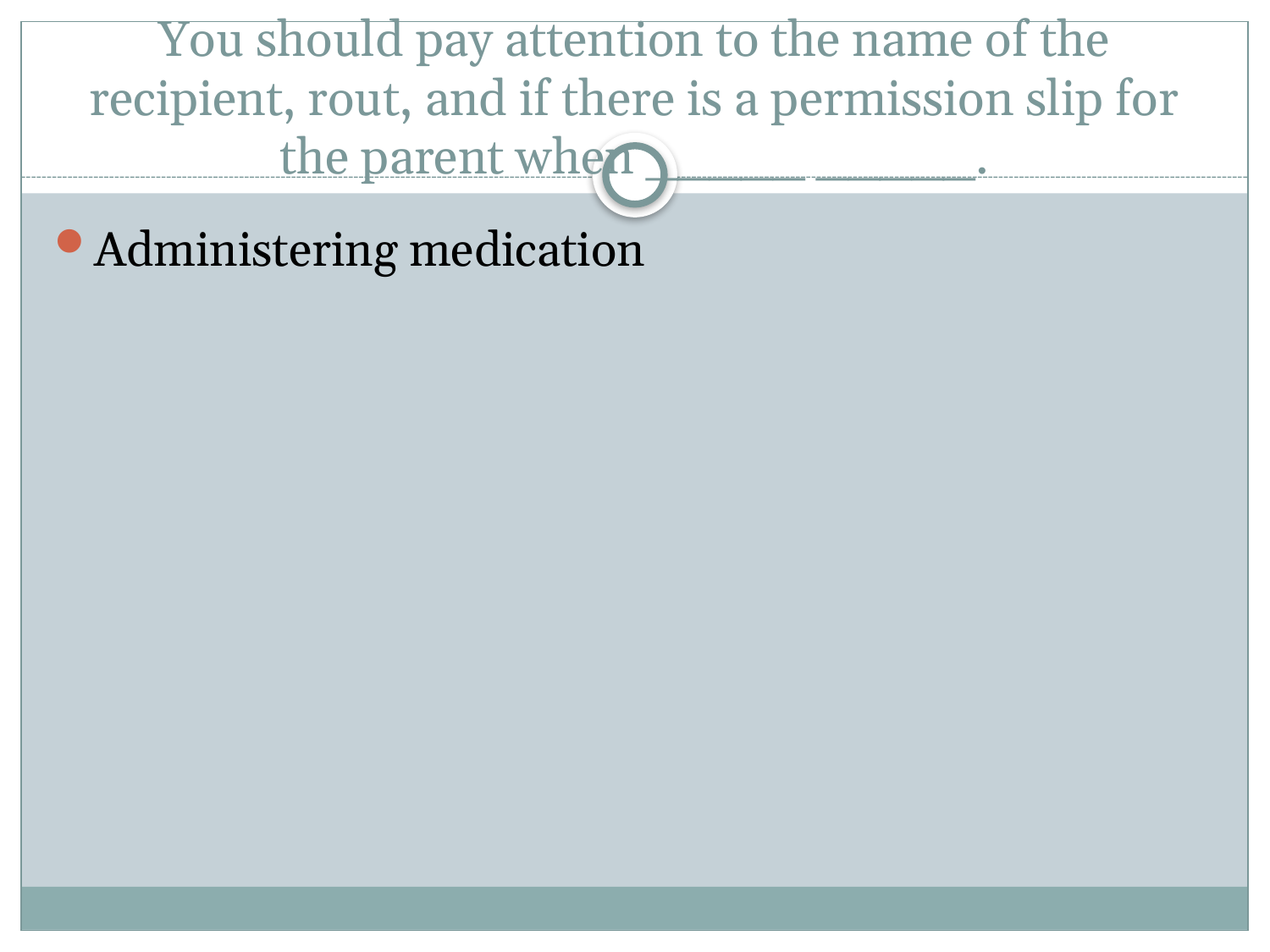

# You should pay attention to the name of the recipient, rout, and if there is a permission slip for the parent when _____ _____.
Administering medication